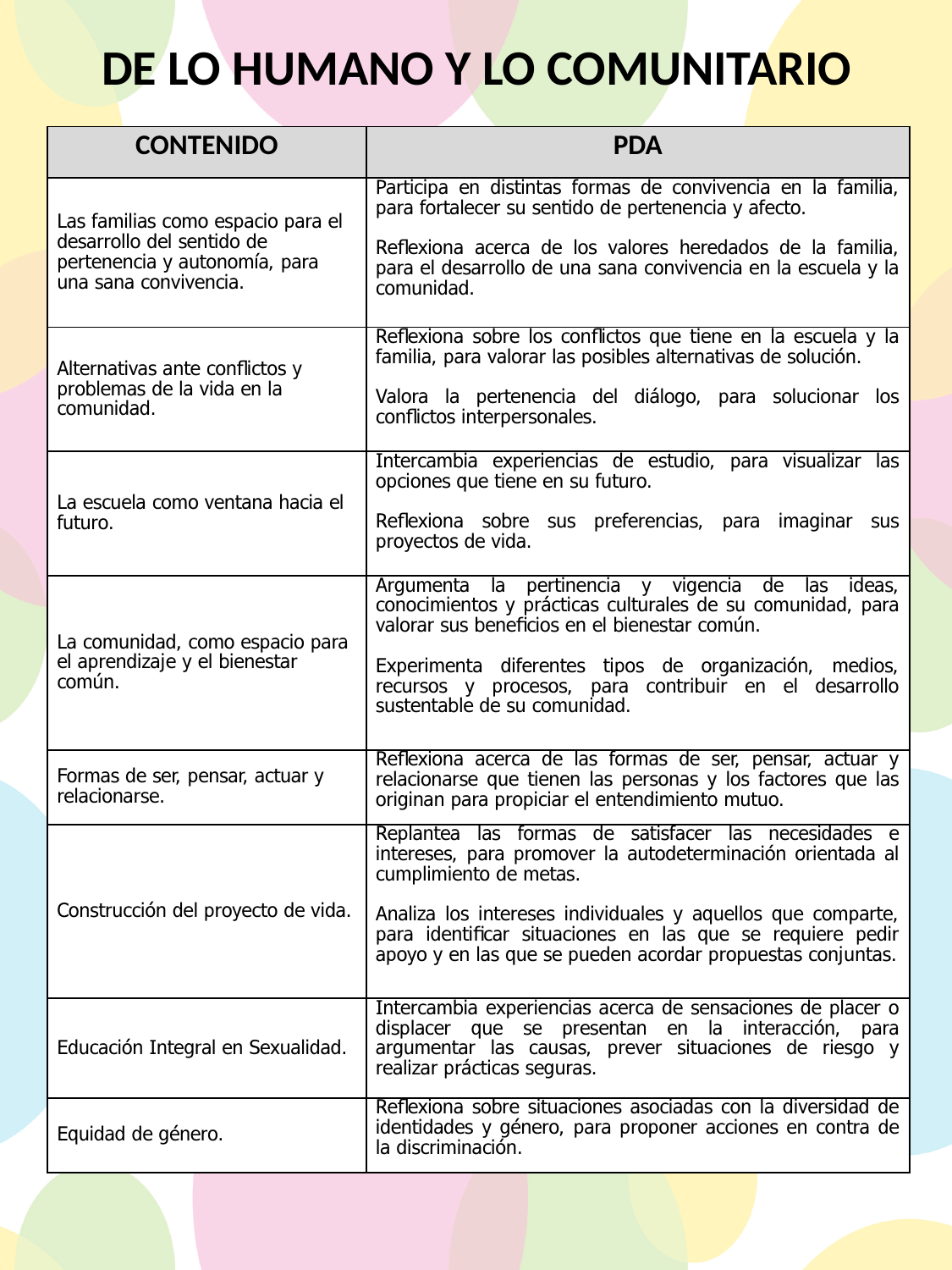

DE LO HUMANO Y LO COMUNITARIO
| CONTENIDO | PDA |
| --- | --- |
| Las familias como espacio para el desarrollo del sentido de pertenencia y autonomía, para una sana convivencia. | Participa en distintas formas de convivencia en la familia, para fortalecer su sentido de pertenencia y afecto.   Reflexiona acerca de los valores heredados de la familia, para el desarrollo de una sana convivencia en la escuela y la comunidad. |
| Alternativas ante conflictos y problemas de la vida en la comunidad. | Reflexiona sobre los conflictos que tiene en la escuela y la familia, para valorar las posibles alternativas de solución.   Valora la pertenencia del diálogo, para solucionar los conflictos interpersonales. |
| La escuela como ventana hacia el futuro. | Intercambia experiencias de estudio, para visualizar las opciones que tiene en su futuro.   Reflexiona sobre sus preferencias, para imaginar sus proyectos de vida. |
| La comunidad, como espacio para el aprendizaje y el bienestar común. | Argumenta la pertinencia y vigencia de las ideas, conocimientos y prácticas culturales de su comunidad, para valorar sus beneficios en el bienestar común.   Experimenta diferentes tipos de organización, medios, recursos y procesos, para contribuir en el desarrollo sustentable de su comunidad. |
| Formas de ser, pensar, actuar y relacionarse. | Reflexiona acerca de las formas de ser, pensar, actuar y relacionarse que tienen las personas y los factores que las originan para propiciar el entendimiento mutuo. |
| Construcción del proyecto de vida. | Replantea las formas de satisfacer las necesidades e intereses, para promover la autodeterminación orientada al cumplimiento de metas.   Analiza los intereses individuales y aquellos que comparte, para identificar situaciones en las que se requiere pedir apoyo y en las que se pueden acordar propuestas conjuntas. |
| Educación Integral en Sexualidad. | Intercambia experiencias acerca de sensaciones de placer o displacer que se presentan en la interacción, para argumentar las causas, prever situaciones de riesgo y realizar prácticas seguras. |
| Equidad de género. | Reflexiona sobre situaciones asociadas con la diversidad de identidades y género, para proponer acciones en contra de la discriminación. |